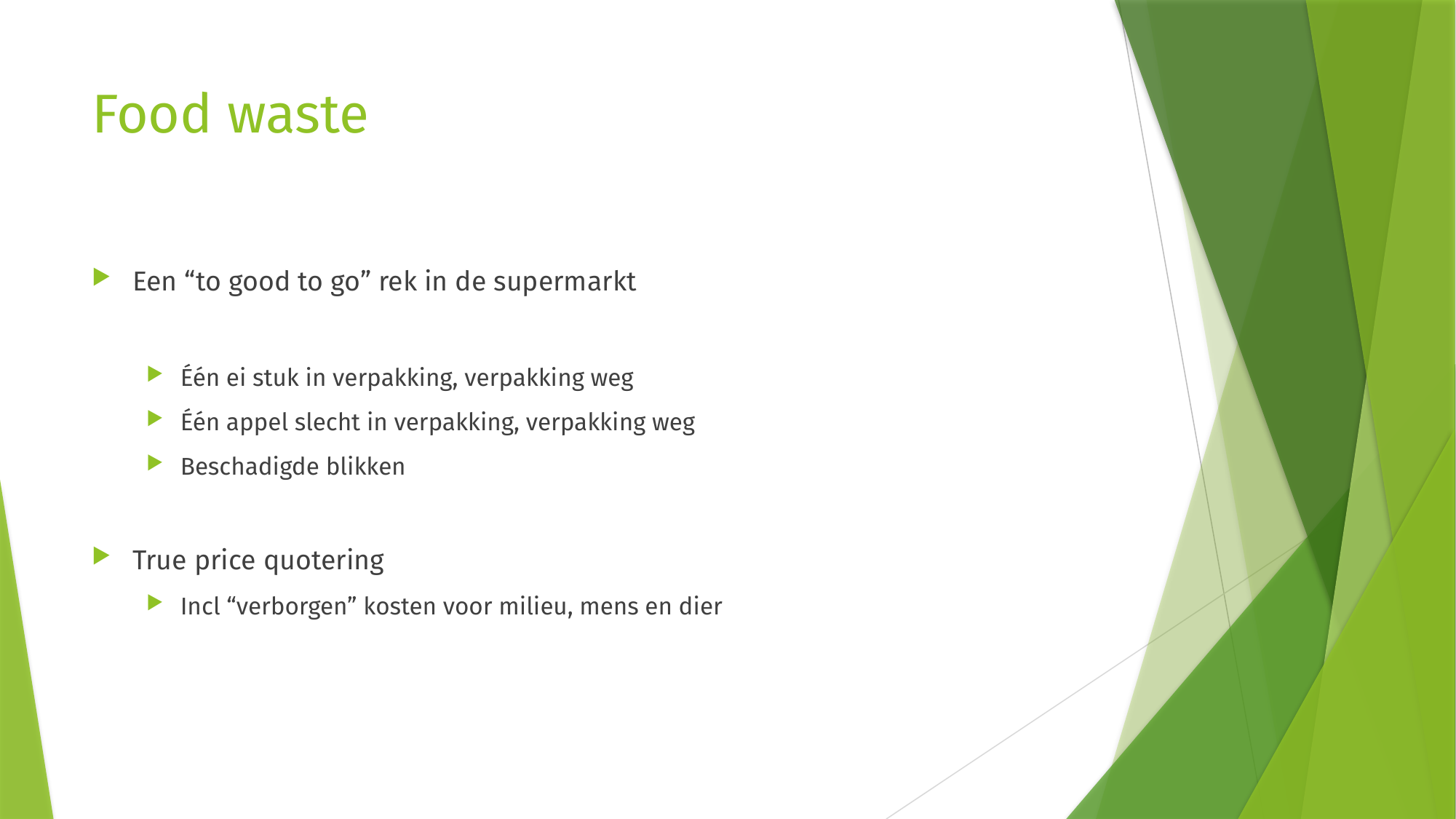

# Food waste
Een “to good to go” rek in de supermarkt

Één ei stuk in verpakking, verpakking weg
Één appel slecht in verpakking, verpakking weg
Beschadigde blikken

True price quotering
Incl “verborgen” kosten voor milieu, mens en dier